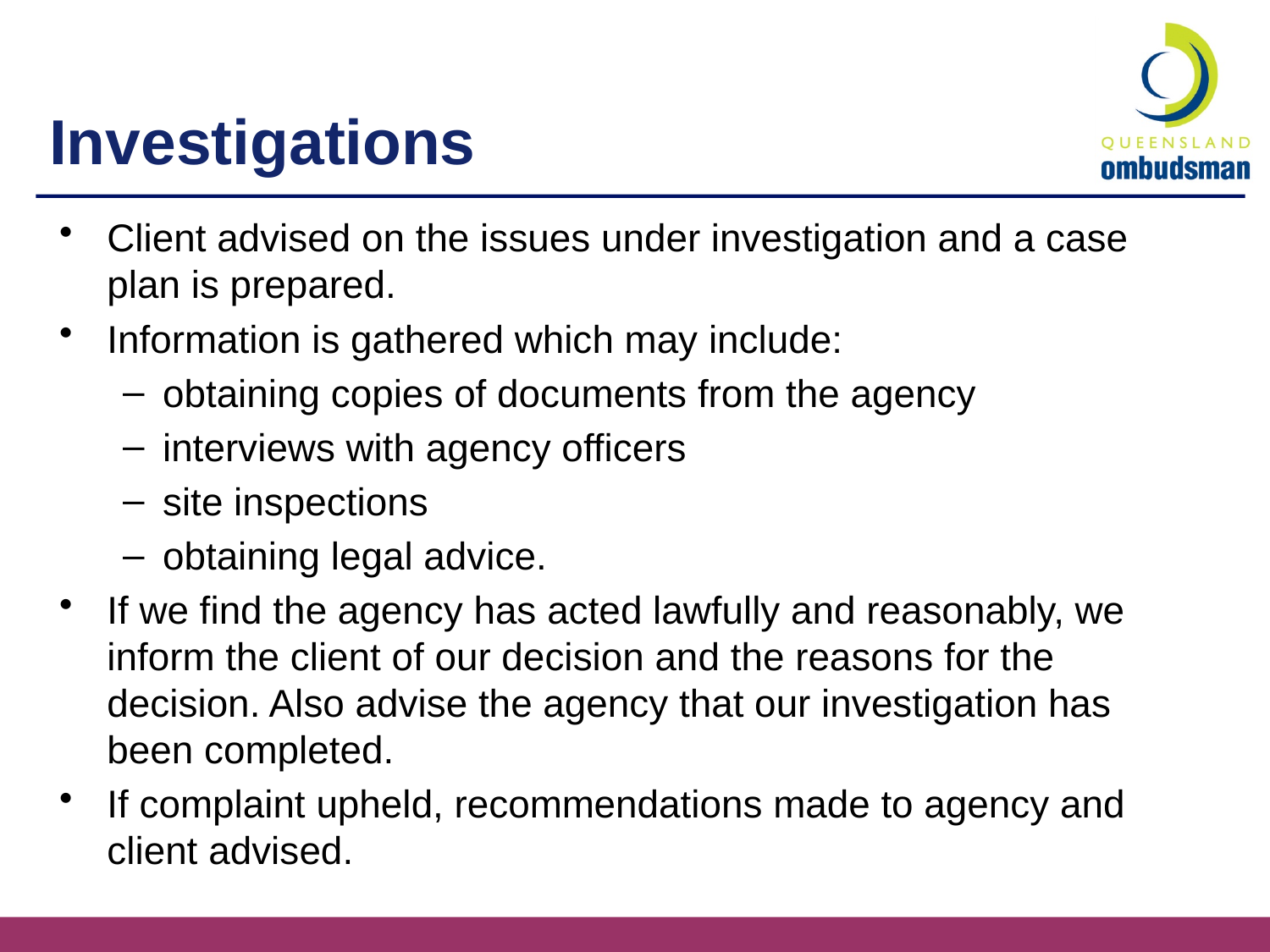

# Investigations
Client advised on the issues under investigation and a case plan is prepared.
Information is gathered which may include:
obtaining copies of documents from the agency
interviews with agency officers
site inspections
obtaining legal advice.
If we find the agency has acted lawfully and reasonably, we inform the client of our decision and the reasons for the decision. Also advise the agency that our investigation has been completed.
If complaint upheld, recommendations made to agency and client advised.